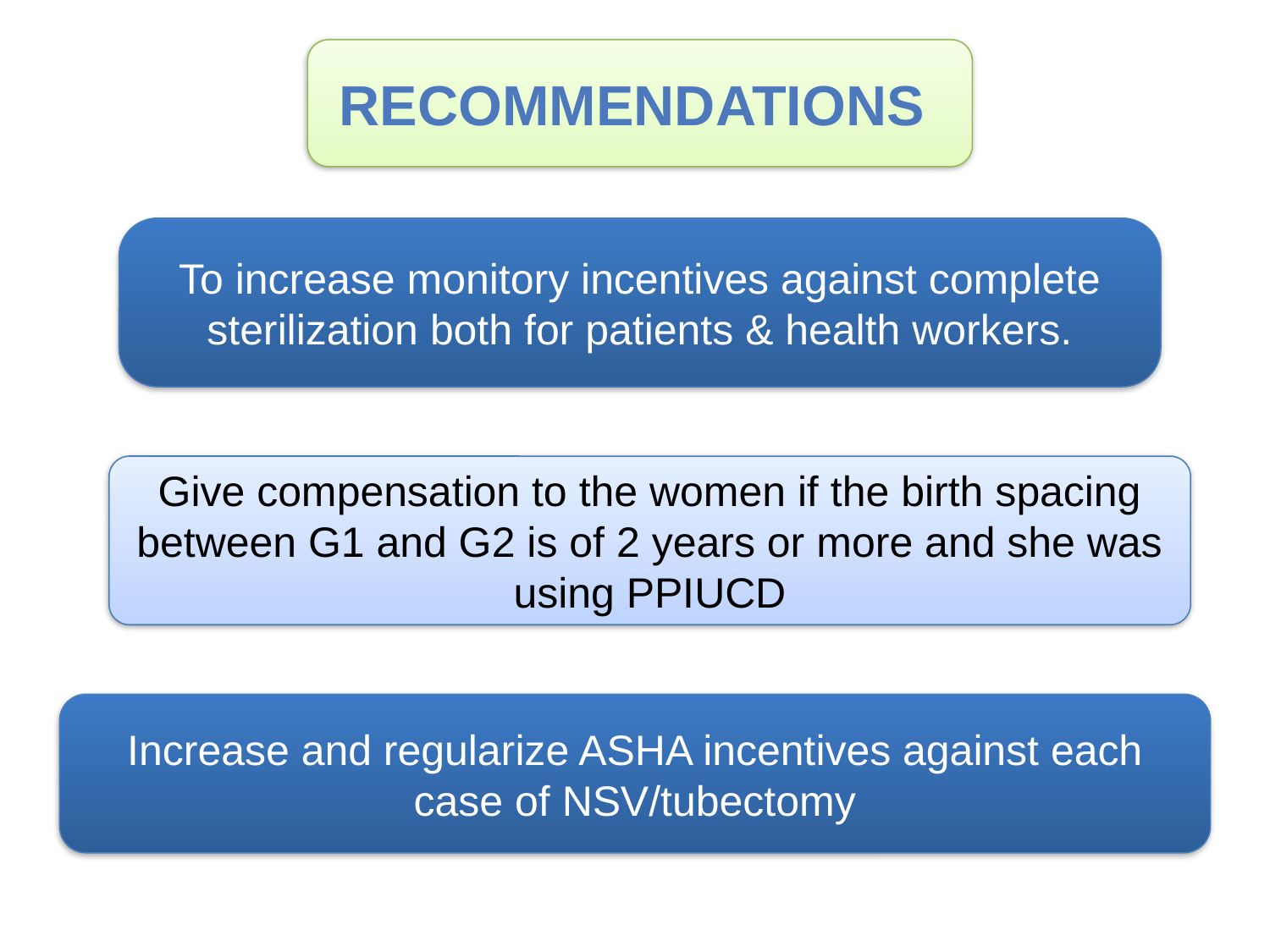

RECOMMENDATIONS
To increase monitory incentives against complete sterilization both for patients & health workers.
Give compensation to the women if the birth spacing between G1 and G2 is of 2 years or more and she was using PPIUCD
Increase and regularize ASHA incentives against each case of NSV/tubectomy